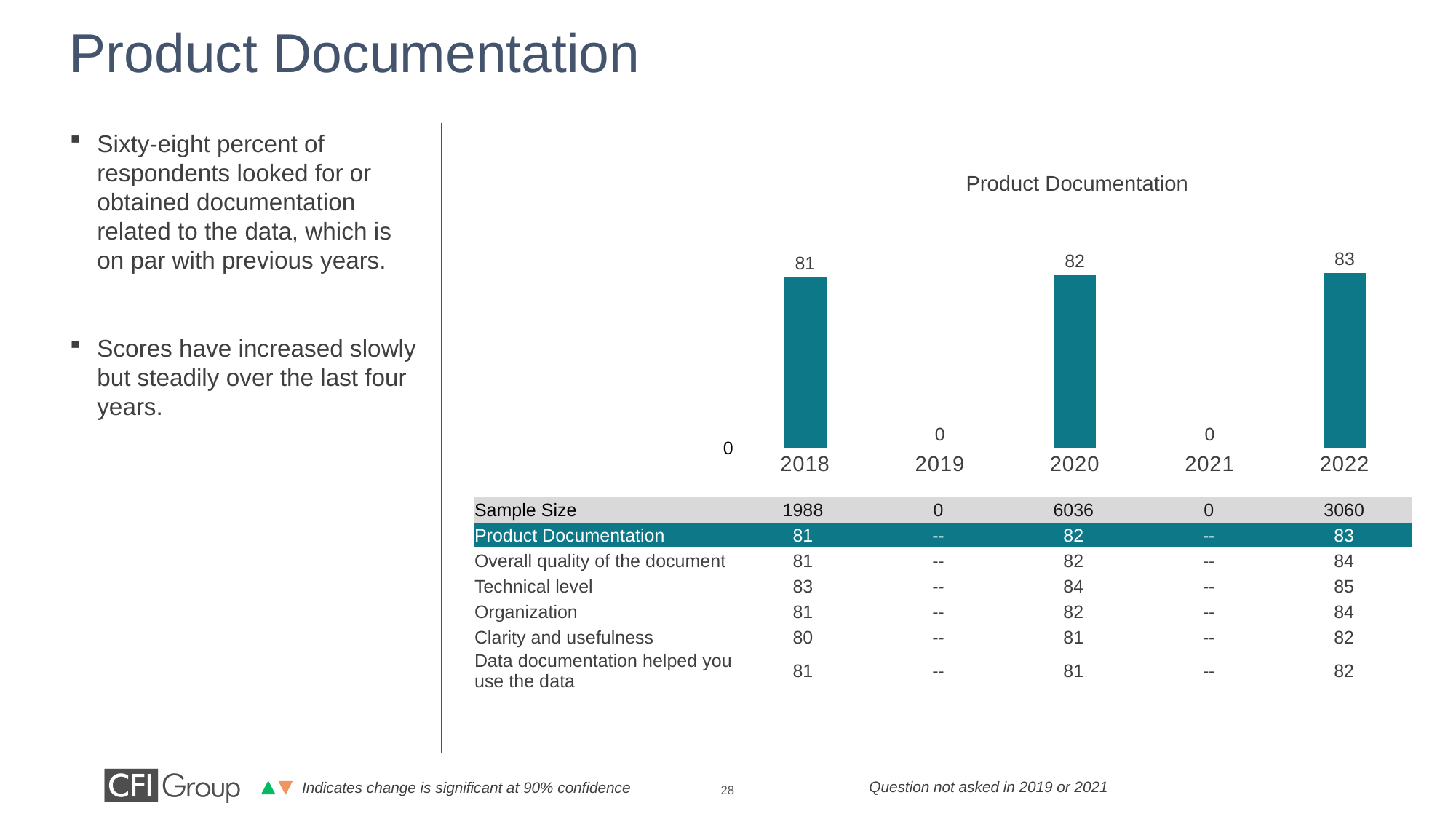

# Product Documentation

### Chart

| Category | Product Documentation |
|---|---|
| 2018 | 81.0 |
| 2019 | 0.0 |
| 2020 | 82.0 |
| 2021 | 0.0 |
| 2022 | 83.0 |
Sixty-eight percent of respondents looked for or obtained documentation related to the data, which is on par with previous years.

Scores have increased slowly but steadily over the last four years.
Product Documentation
| Sample Size | 1988 | 0 | 6036 | 0 | 3060 |
| --- | --- | --- | --- | --- | --- |
| Product Documentation | 81 | -- | 82 | -- | 83 |
| Overall quality of the document | 81 | -- | 82 | -- | 84 |
| Technical level | 83 | -- | 84 | -- | 85 |
| Organization | 81 | -- | 82 | -- | 84 |
| Clarity and usefulness | 80 | -- | 81 | -- | 82 |
| Data documentation helped you use the data | 81 | -- | 81 | -- | 82 |
Question not asked in 2019 or 2021
Indicates change is significant at 90% confidence